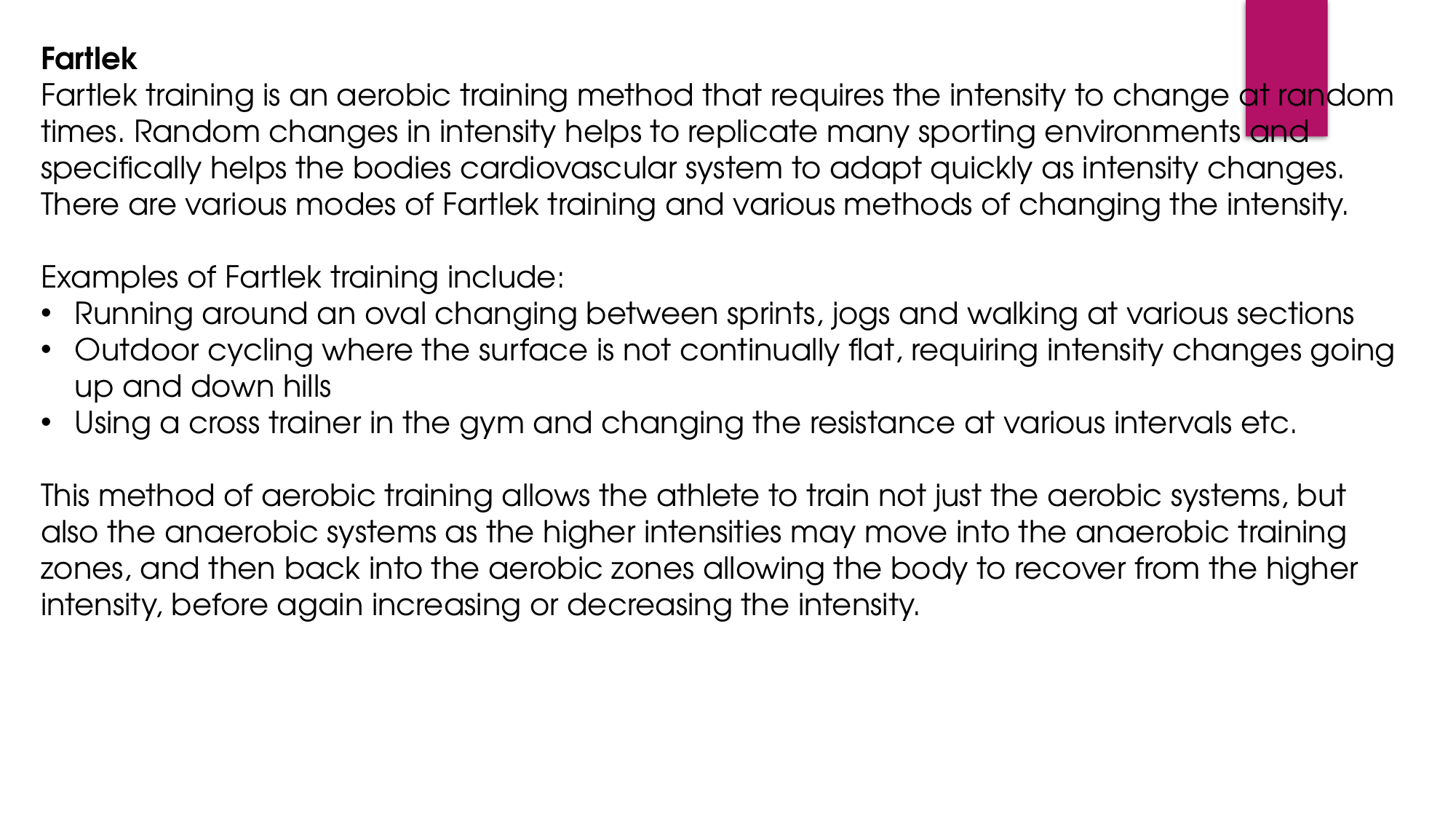

Fartlek
Fartlek training is an aerobic training method that requires the intensity to change at random times. Random changes in intensity helps to replicate many sporting environments and specifically helps the bodies cardiovascular system to adapt quickly as intensity changes.
There are various modes of Fartlek training and various methods of changing the intensity.

Examples of Fartlek training include:
Running around an oval changing between sprints, jogs and walking at various sections
Outdoor cycling where the surface is not continually flat, requiring intensity changes going up and down hills
Using a cross trainer in the gym and changing the resistance at various intervals etc.

This method of aerobic training allows the athlete to train not just the aerobic systems, but also the anaerobic systems as the higher intensities may move into the anaerobic training zones, and then back into the aerobic zones allowing the body to recover from the higher intensity, before again increasing or decreasing the intensity.